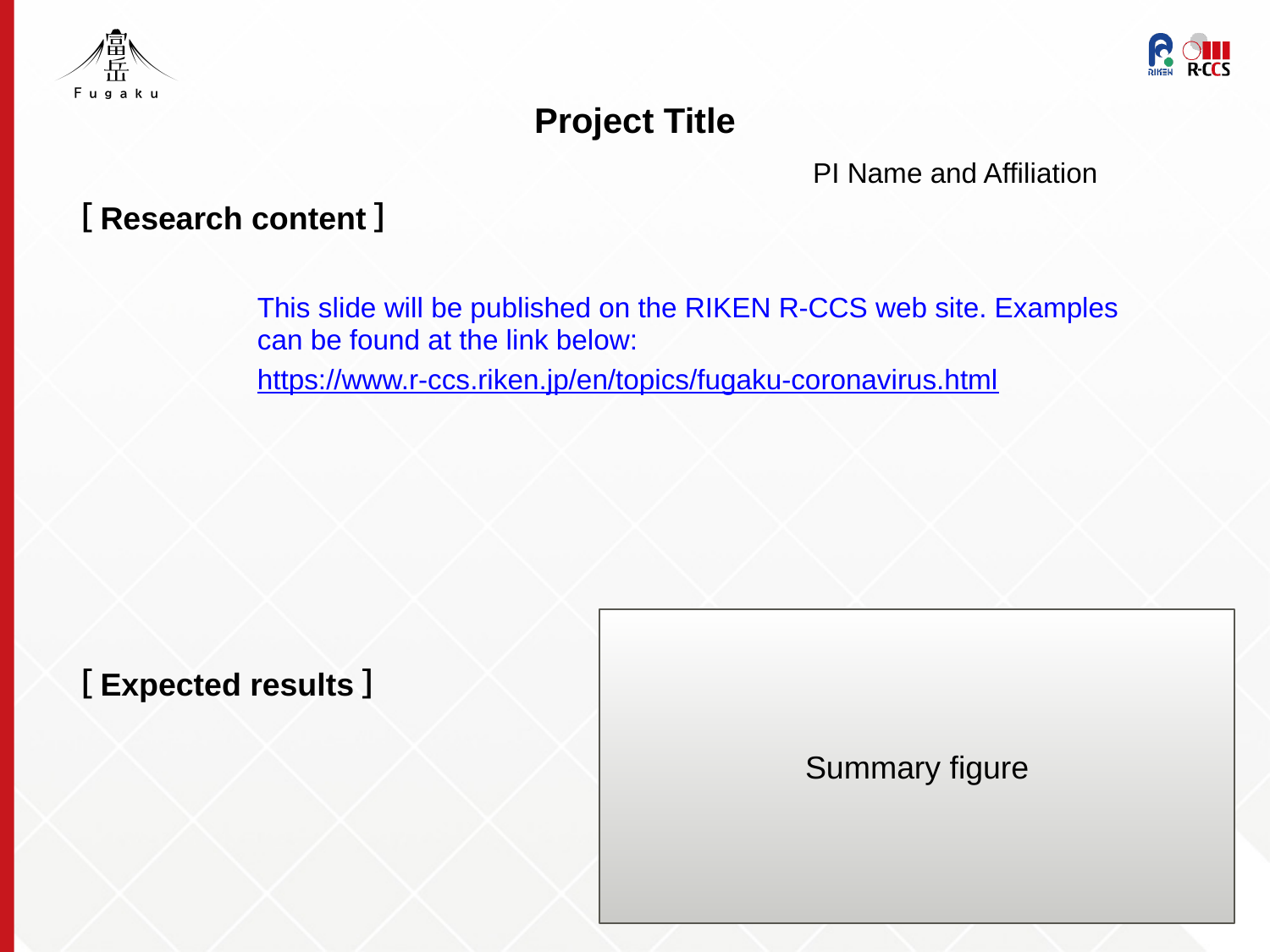

Project Title
PI Name and Affiliation
［Research content］

［Expected results］

This slide will be published on the RIKEN R-CCS web site. Examples can be found at the link below:
https://www.r-ccs.riken.jp/en/topics/fugaku-coronavirus.html

Summary figure